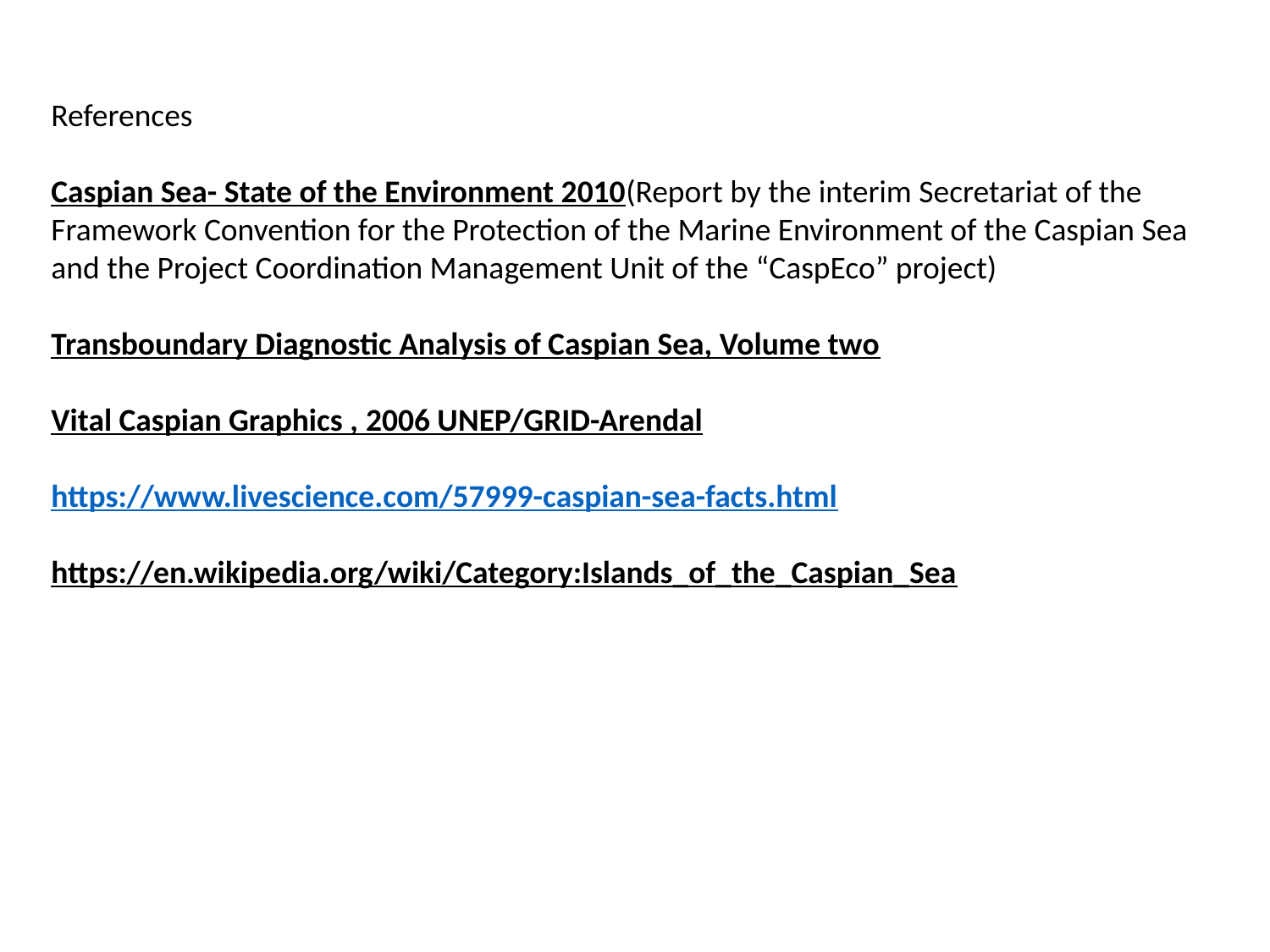

References

Caspian Sea- State of the Environment 2010(Report by the interim Secretariat of the Framework Convention for the Protection of the Marine Environment of the Caspian Sea and the Project Coordination Management Unit of the “CaspEco” project)

Transboundary Diagnostic Analysis of Caspian Sea, Volume two

Vital Caspian Graphics , 2006 UNEP/GRID-Arendal

https://www.livescience.com/57999-caspian-sea-facts.html

https://en.wikipedia.org/wiki/Category:Islands_of_the_Caspian_Sea